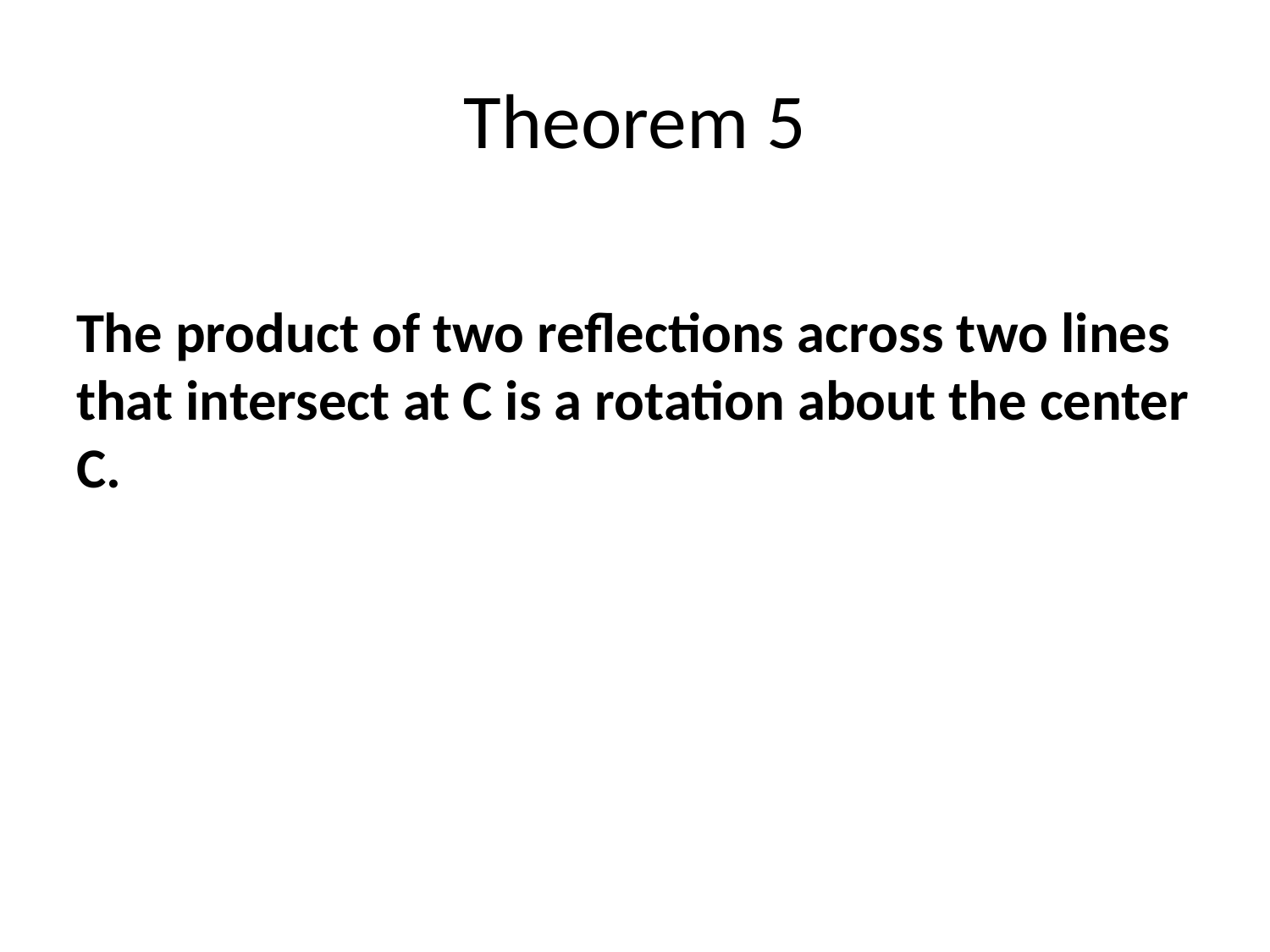

# Theorem 5
The product of two reflections across two lines that intersect at C is a rotation about the center C.